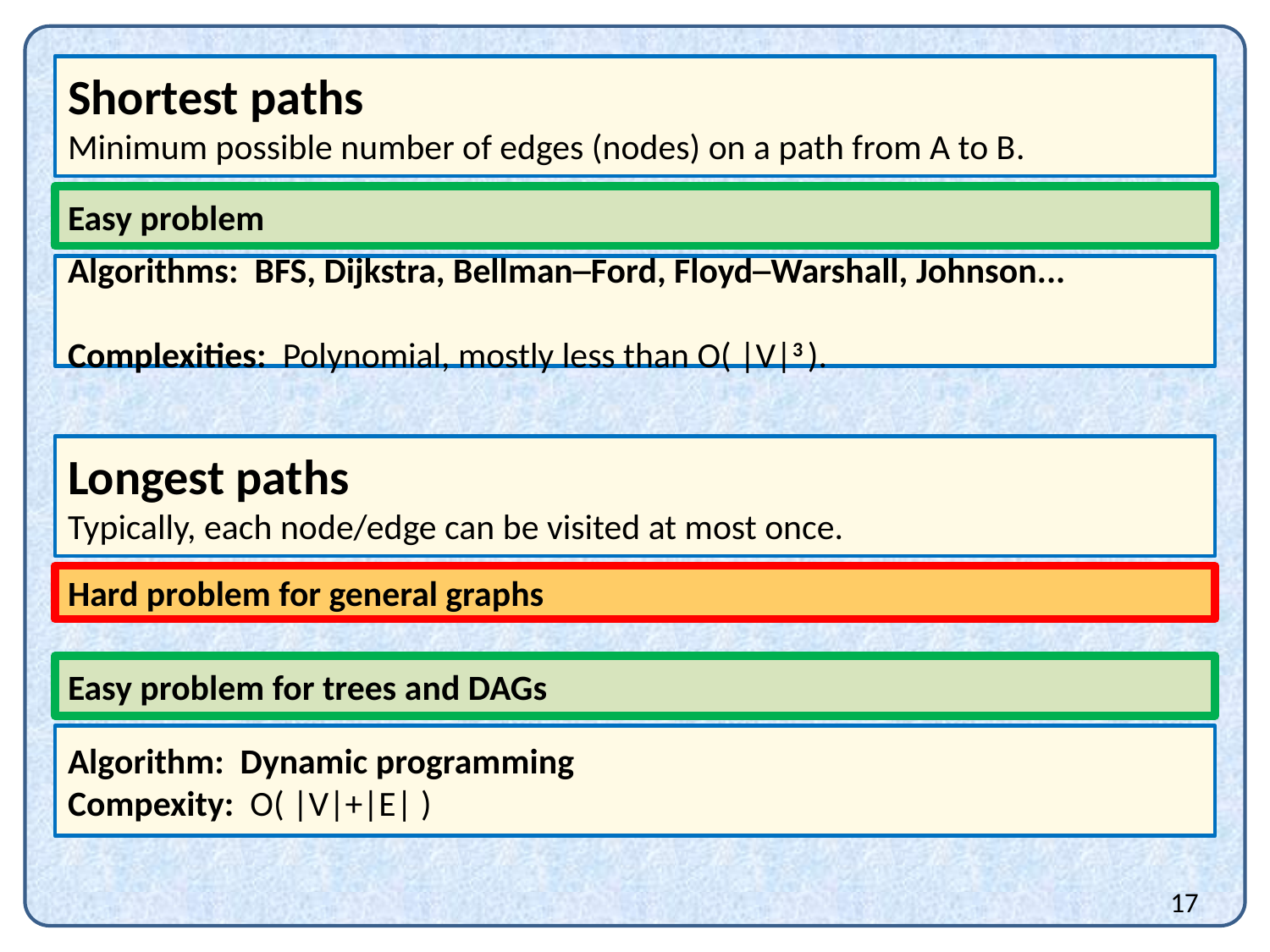

Shortest paths
Minimum possible number of edges (nodes) on a path from A to B.
Easy problem

Algorithms:  BFS, Dijkstra, Bellman─Ford, Floyd─Warshall, Johnson...
Complexities:  Polynomial, mostly less than O( |V|3 ).

Longest paths
Typically, each node/edge can be visited at most once.
Hard problem for general graphs
Easy problem for trees and DAGs
Algorithm:  Dynamic programming
Compexity:  O( |V|+|E| )
17